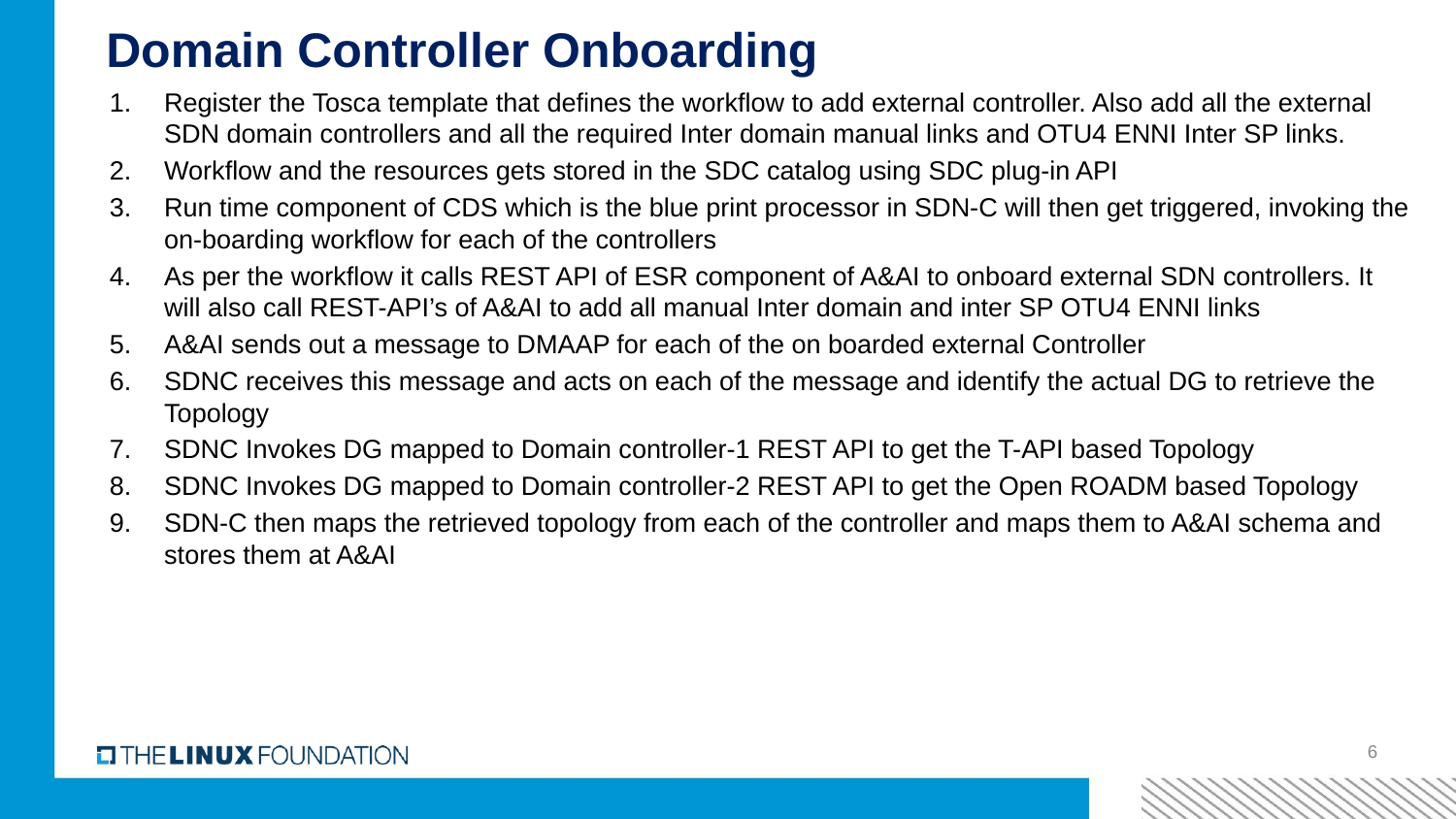

# Domain Controller Onboarding
Register the Tosca template that defines the workflow to add external controller. Also add all the external SDN domain controllers and all the required Inter domain manual links and OTU4 ENNI Inter SP links.
Workflow and the resources gets stored in the SDC catalog using SDC plug-in API
Run time component of CDS which is the blue print processor in SDN-C will then get triggered, invoking the on-boarding workflow for each of the controllers
As per the workflow it calls REST API of ESR component of A&AI to onboard external SDN controllers. It will also call REST-API’s of A&AI to add all manual Inter domain and inter SP OTU4 ENNI links
A&AI sends out a message to DMAAP for each of the on boarded external Controller
SDNC receives this message and acts on each of the message and identify the actual DG to retrieve the Topology
SDNC Invokes DG mapped to Domain controller-1 REST API to get the T-API based Topology
SDNC Invokes DG mapped to Domain controller-2 REST API to get the Open ROADM based Topology
SDN-C then maps the retrieved topology from each of the controller and maps them to A&AI schema and stores them at A&AI

6